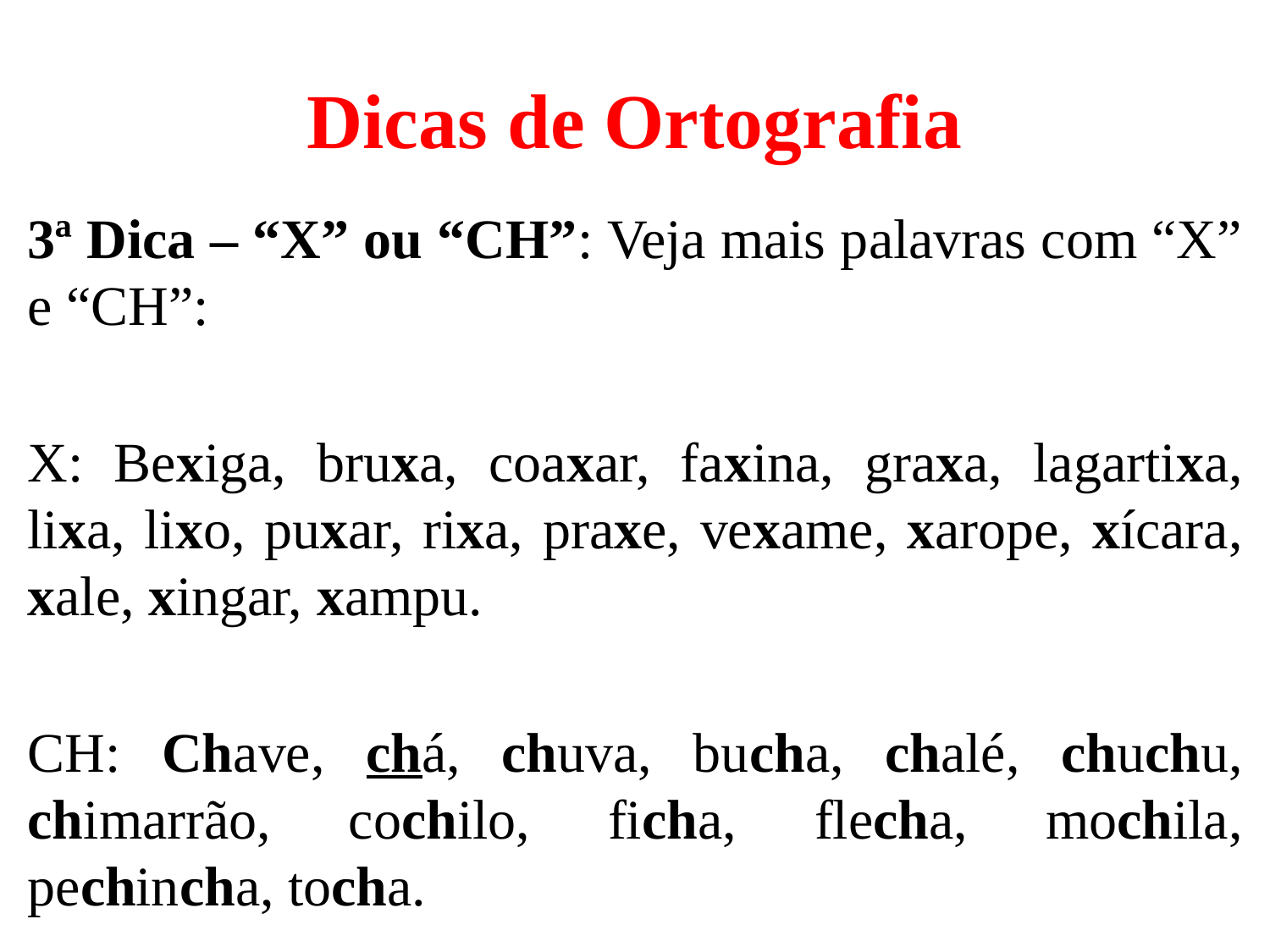

# Dicas de Ortografia
3ª Dica – “X” ou “CH”: Veja mais palavras com “X” e “CH”:

X: Bexiga, bruxa, coaxar, faxina, graxa, lagartixa, lixa, lixo, puxar, rixa, praxe, vexame, xarope, xícara, xale, xingar, xampu.

CH: Chave, chá, chuva, bucha, chalé, chuchu, chimarrão, cochilo, ficha, flecha, mochila, pechincha, tocha.